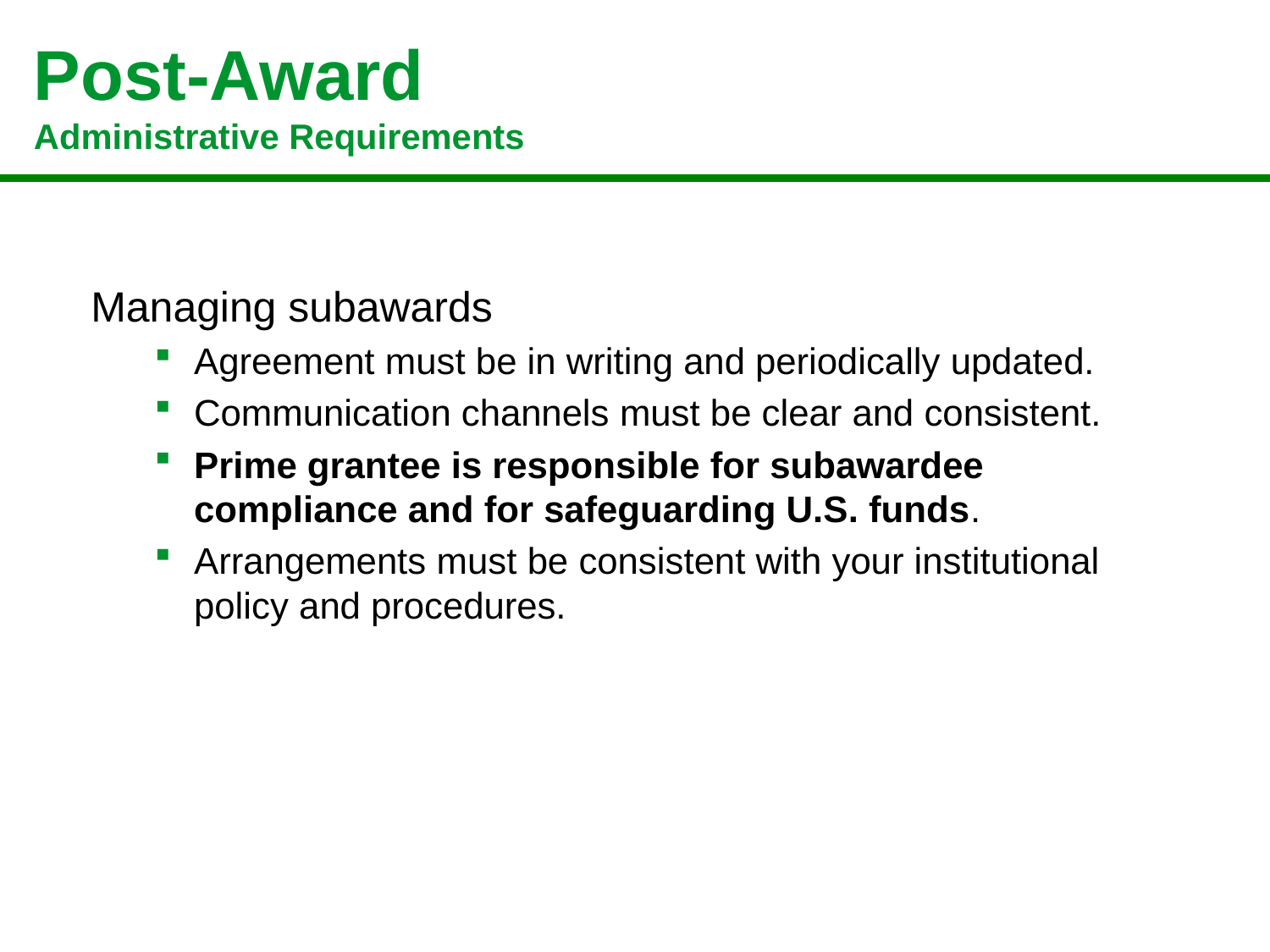

Post-Award
Administrative Requirements
Managing subawards
Agreement must be in writing and periodically updated.
Communication channels must be clear and consistent.
Prime grantee is responsible for subawardee compliance and for safeguarding U.S. funds.
Arrangements must be consistent with your institutional policy and procedures.